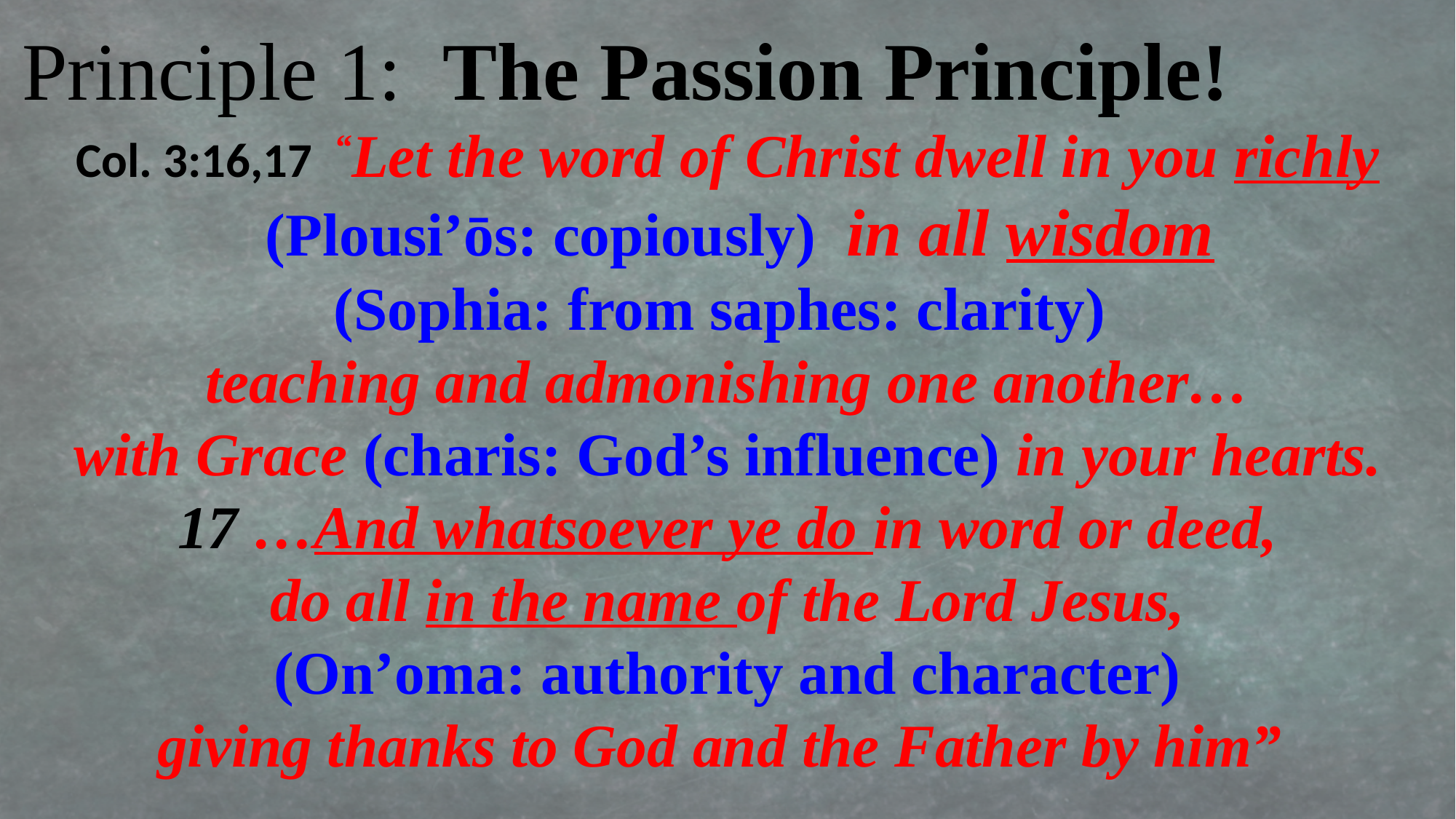

Principle 1:  The Passion Principle!
Col. 3:16,17  “Let the word of Christ dwell in you richly (Plousi’ōs: copiously)  in all wisdom
(Sophia: from saphes: clarity)
teaching and admonishing one another…
with Grace (charis: God’s influence) in your hearts.
 17 …And whatsoever ye do in word or deed,
do all in the name of the Lord Jesus,
(On’oma: authority and character)
giving thanks to God and the Father by him”